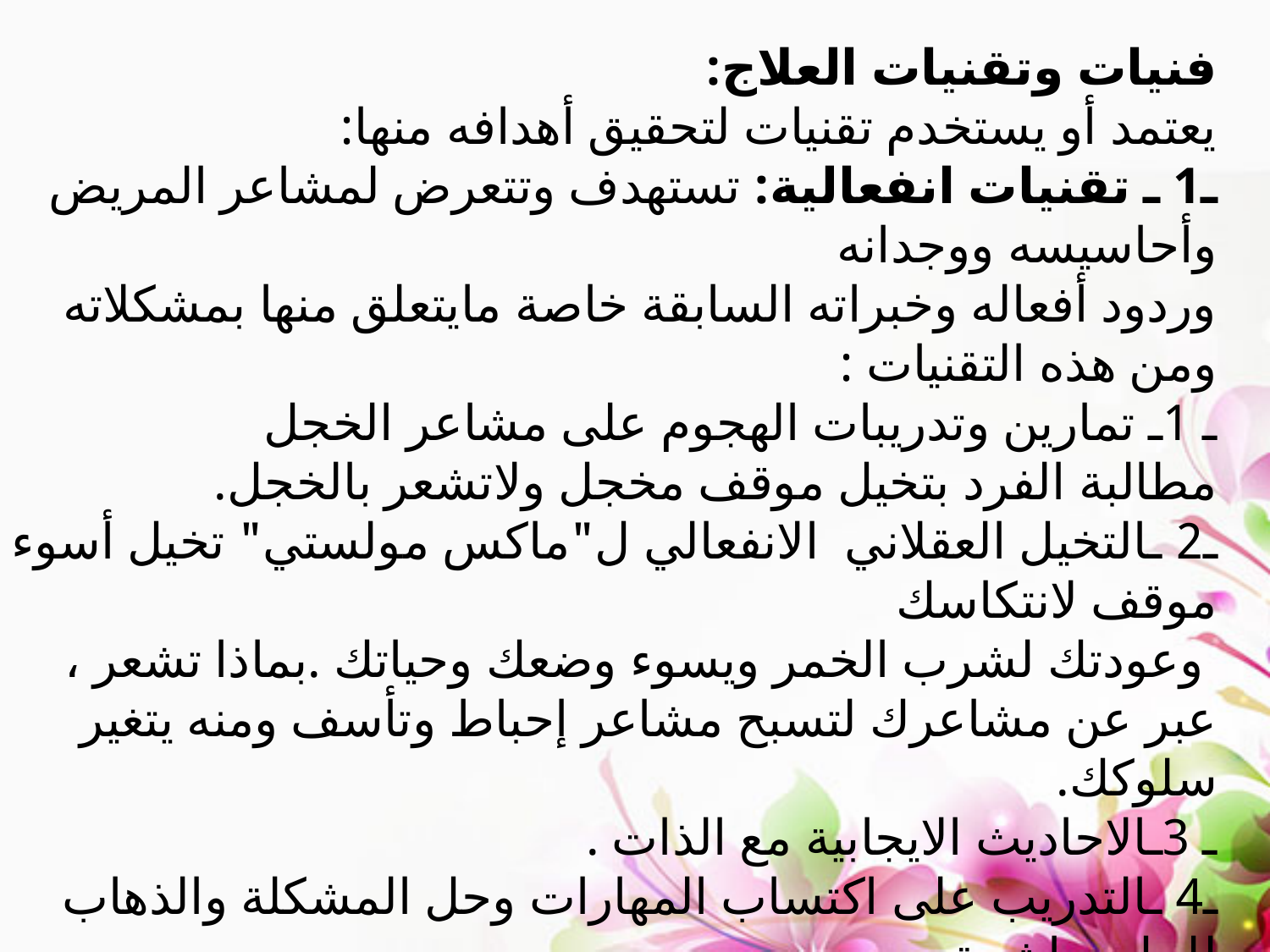

فنيات وتقنيات العلاج:
يعتمد أو يستخدم تقنيات لتحقيق أهدافه منها:
ـ1 ـ تقنيات انفعالية: تستهدف وتتعرض لمشاعر المريض وأحاسيسه ووجدانه
وردود أفعاله وخبراته السابقة خاصة مايتعلق منها بمشكلاته ومن هذه التقنيات :
ـ 1ـ تمارين وتدريبات الهجوم على مشاعر الخجل
مطالبة الفرد بتخيل موقف مخجل ولاتشعر بالخجل.
ـ2 ـالتخيل العقلاني  الانفعالي ل"ماكس مولستي" تخيل أسوء موقف لانتكاسك
 وعودتك لشرب الخمر ويسوء وضعك وحياتك .بماذا تشعر ،
عبر عن مشاعرك لتسبح مشاعر إحباط وتأسف ومنه يتغير سلوكك.
ـ 3ـالاحاديث الايجابية مع الذات .
ـ4 ـالتدريب على اكتساب المهارات وحل المشكلة والذهاب للحل مباشرة
.دون لف ودوران أو التفكير فيها .
ـ2 ـتقنيات سلوكية : العلاج السلوكي لتغير السلوك الغير مرغوب فيه.
ـ3 ـ تقنيات معرفية:العلاج المعرفي.